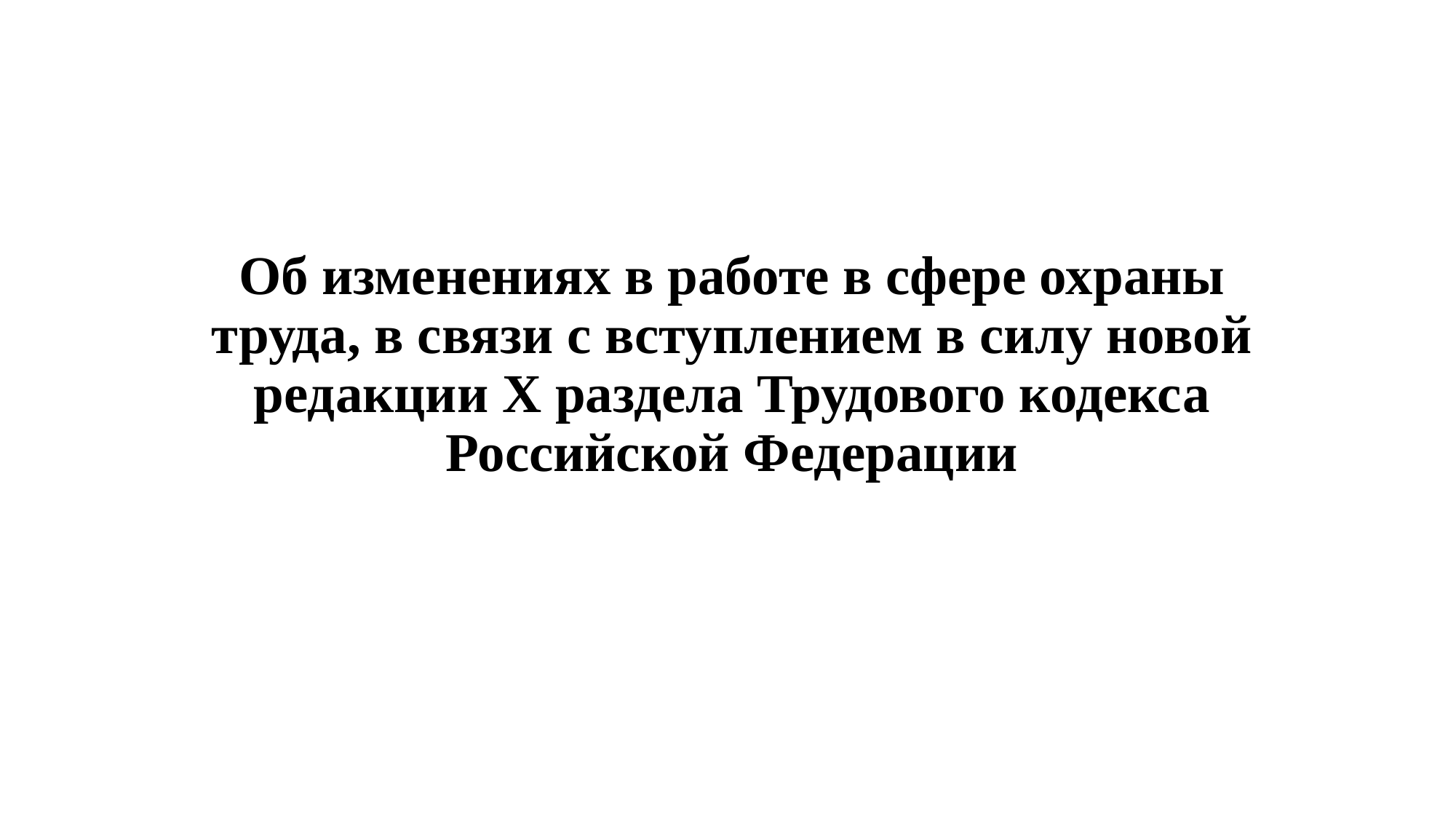

# Об изменениях в работе в сфере охраны труда, в связи с вступлением в силу новой редакции X раздела Трудового кодекса Российской Федерации